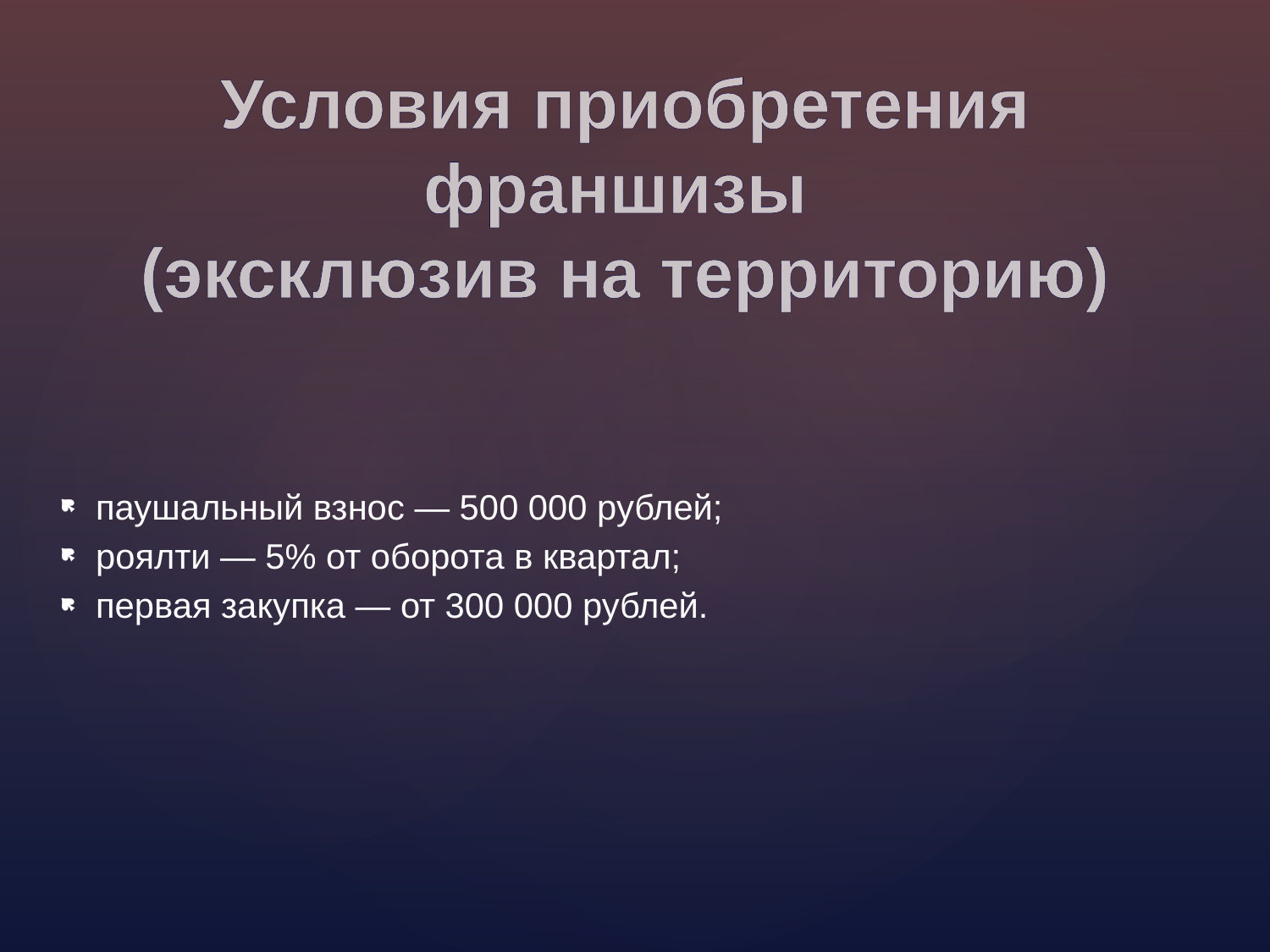

# Условия приобретения франшизы (эксклюзив на территорию)

паушальный взнос — 500 000 рублей;
роялти — 5% от оборота в квартал;
первая закупка — от 300 000 рублей.